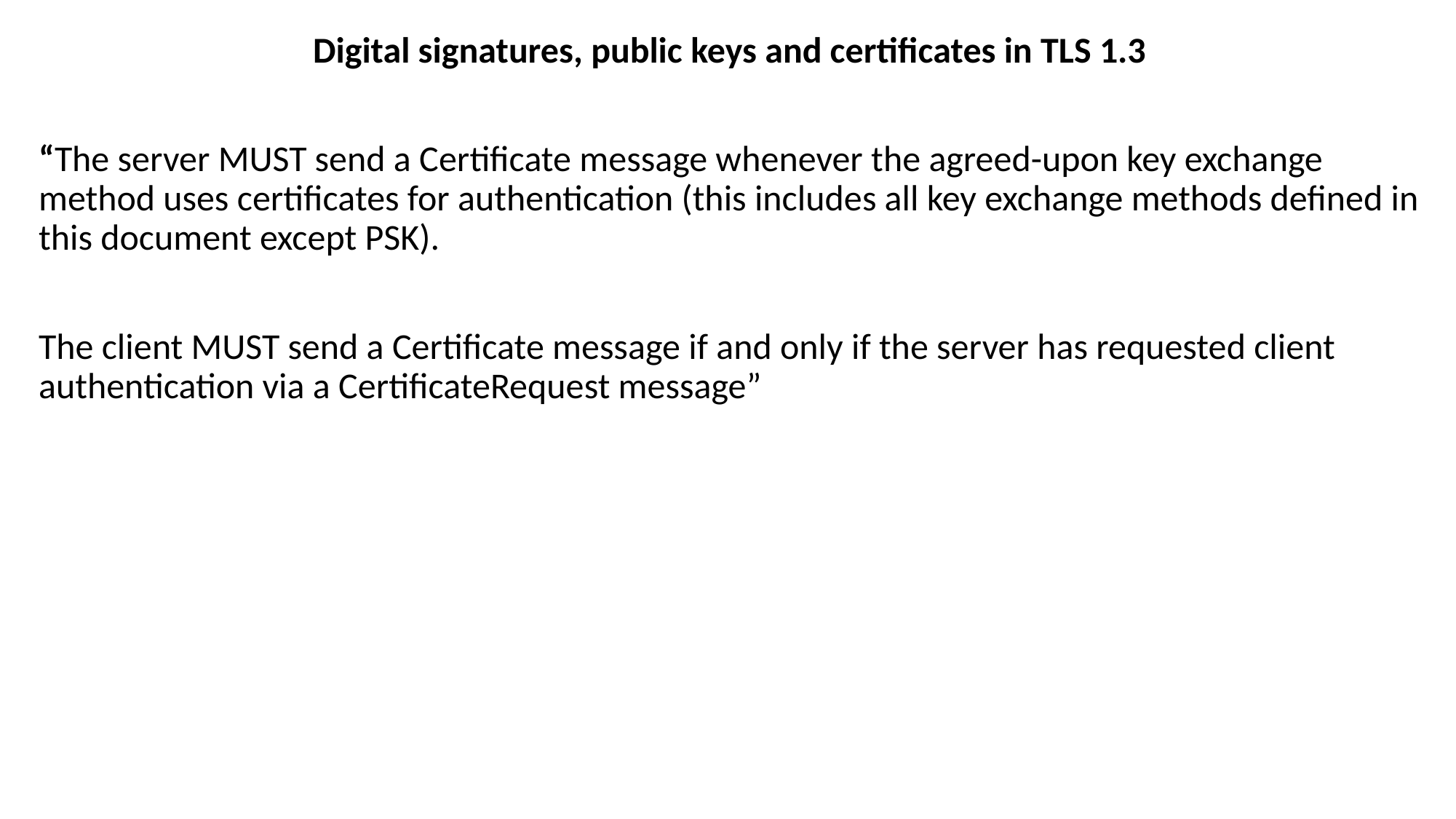

Digital signatures, public keys and certificates in TLS 1.3

“The server MUST send a Certificate message whenever the agreed-upon key exchange method uses certificates for authentication (this includes all key exchange methods defined in this document except PSK).

The client MUST send a Certificate message if and only if the server has requested client authentication via a CertificateRequest message”